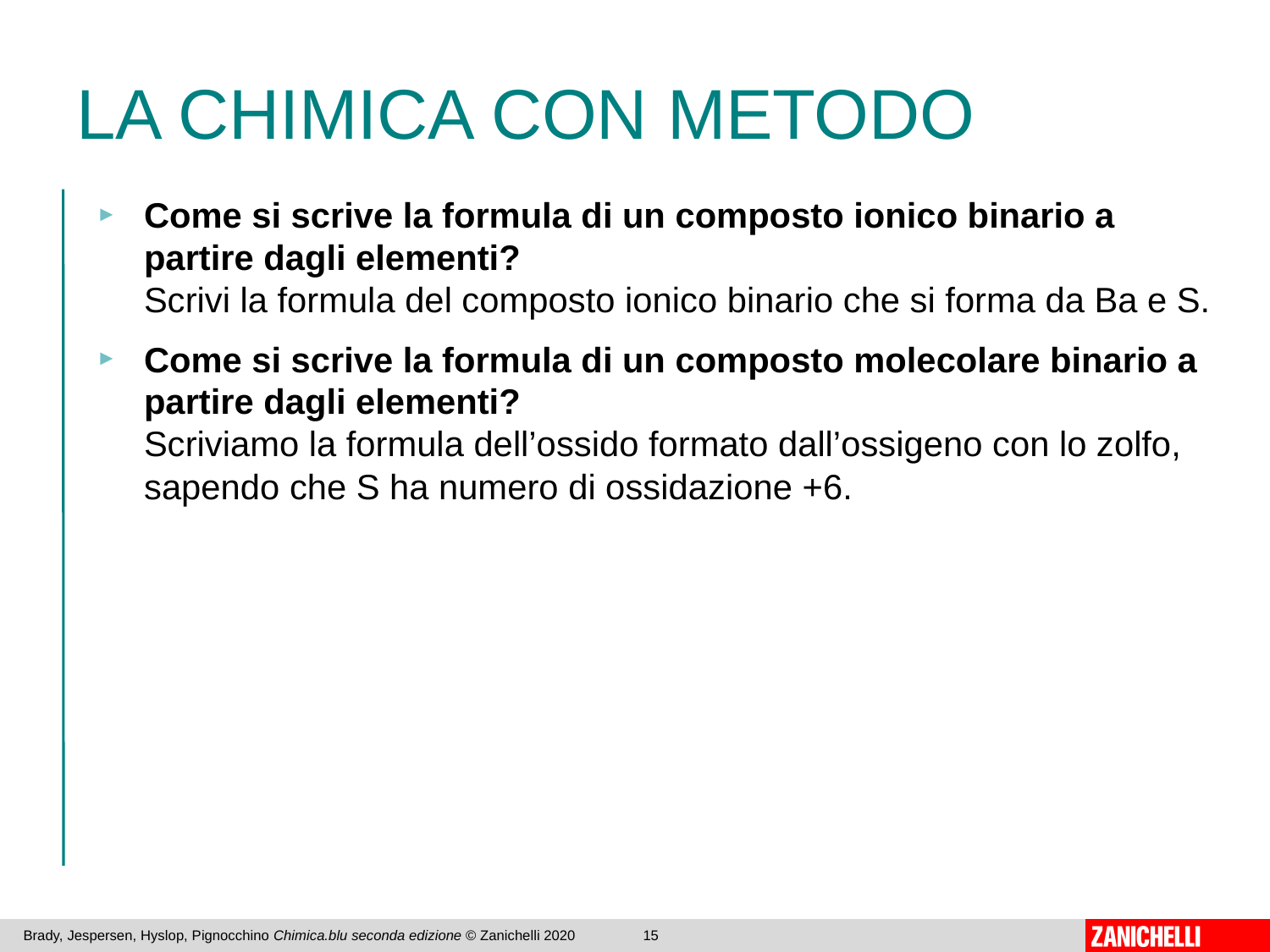

# LA CHIMICA CON METODO
Come si scrive la formula di un composto ionico binario a partire dagli elementi?
Scrivi la formula del composto ionico binario che si forma da Ba e S.
Come si scrive la formula di un composto molecolare binario a partire dagli elementi?
Scriviamo la formula dell’ossido formato dall’ossigeno con lo zolfo, sapendo che S ha numero di ossidazione +6.
Brady, Jespersen, Hyslop, Pignocchino Chimica.blu seconda edizione © Zanichelli 2020